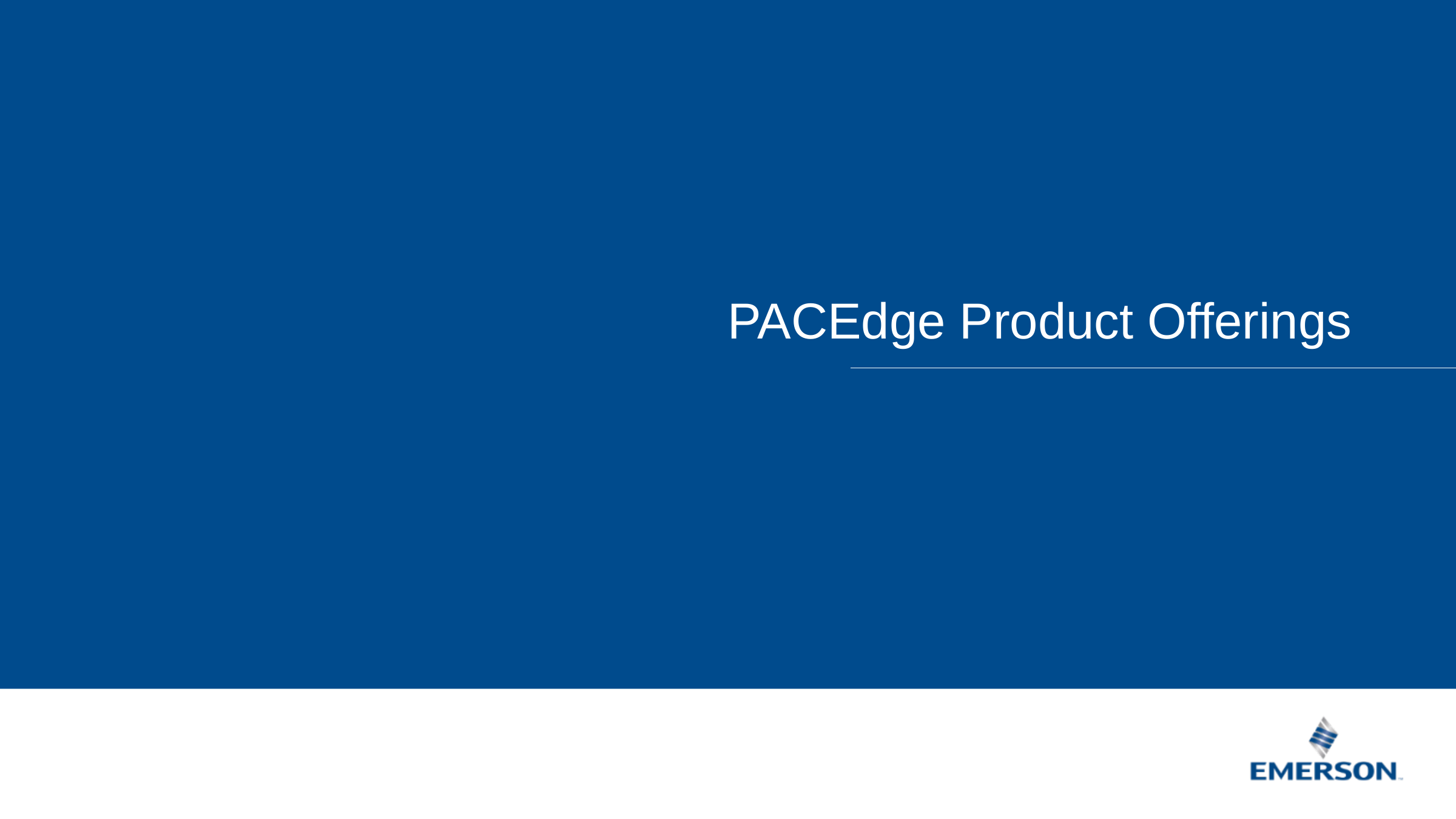

# PACEdge Product Offerings
PACEdge Product Offerings